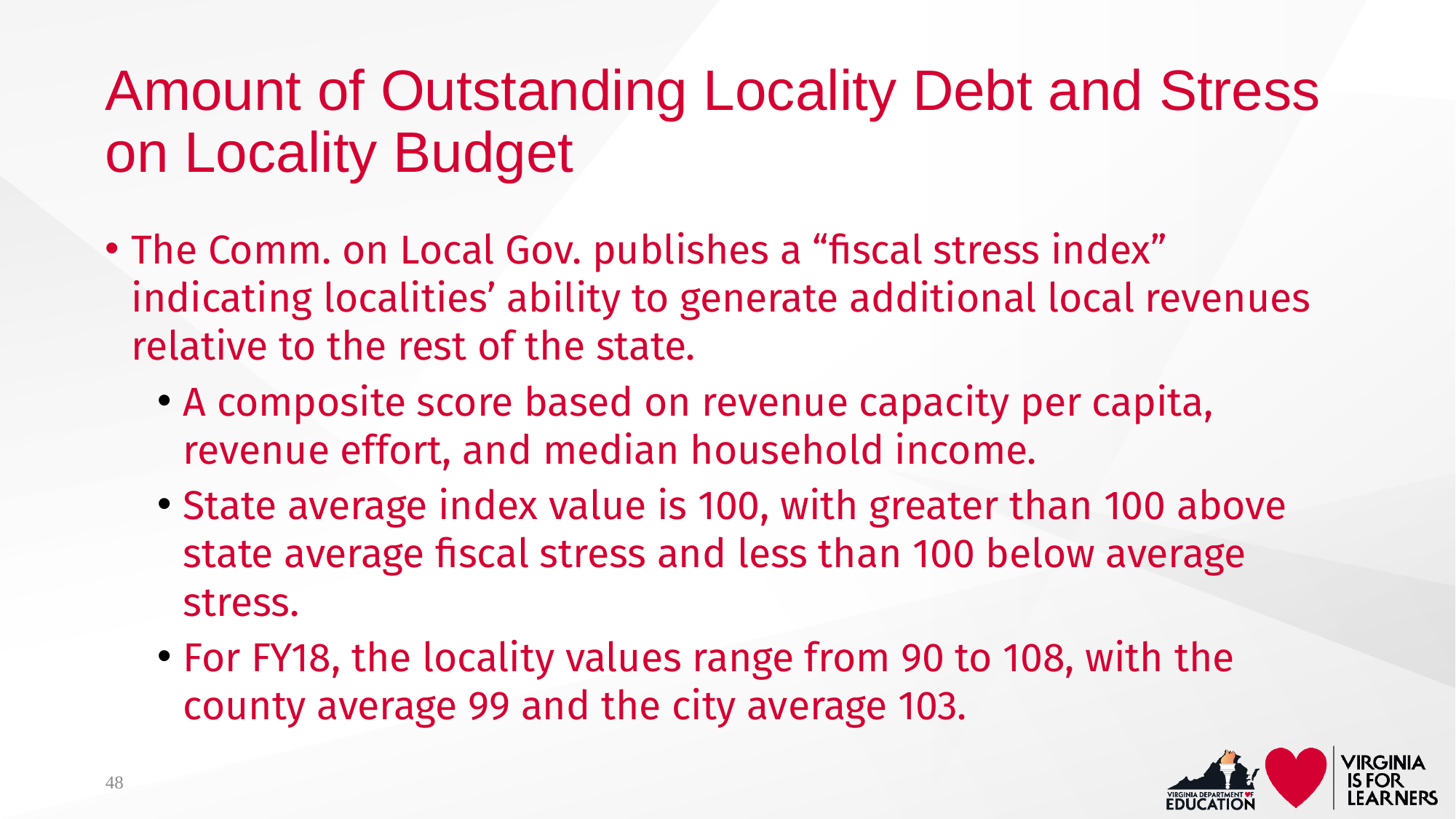

# Amount of Outstanding Locality Debt and Stress on Locality Budget
The Comm. on Local Gov. publishes a “fiscal stress index” indicating localities’ ability to generate additional local revenues relative to the rest of the state.
A composite score based on revenue capacity per capita, revenue effort, and median household income.
State average index value is 100, with greater than 100 above state average fiscal stress and less than 100 below average stress.
For FY18, the locality values range from 90 to 108, with the county average 99 and the city average 103.
48